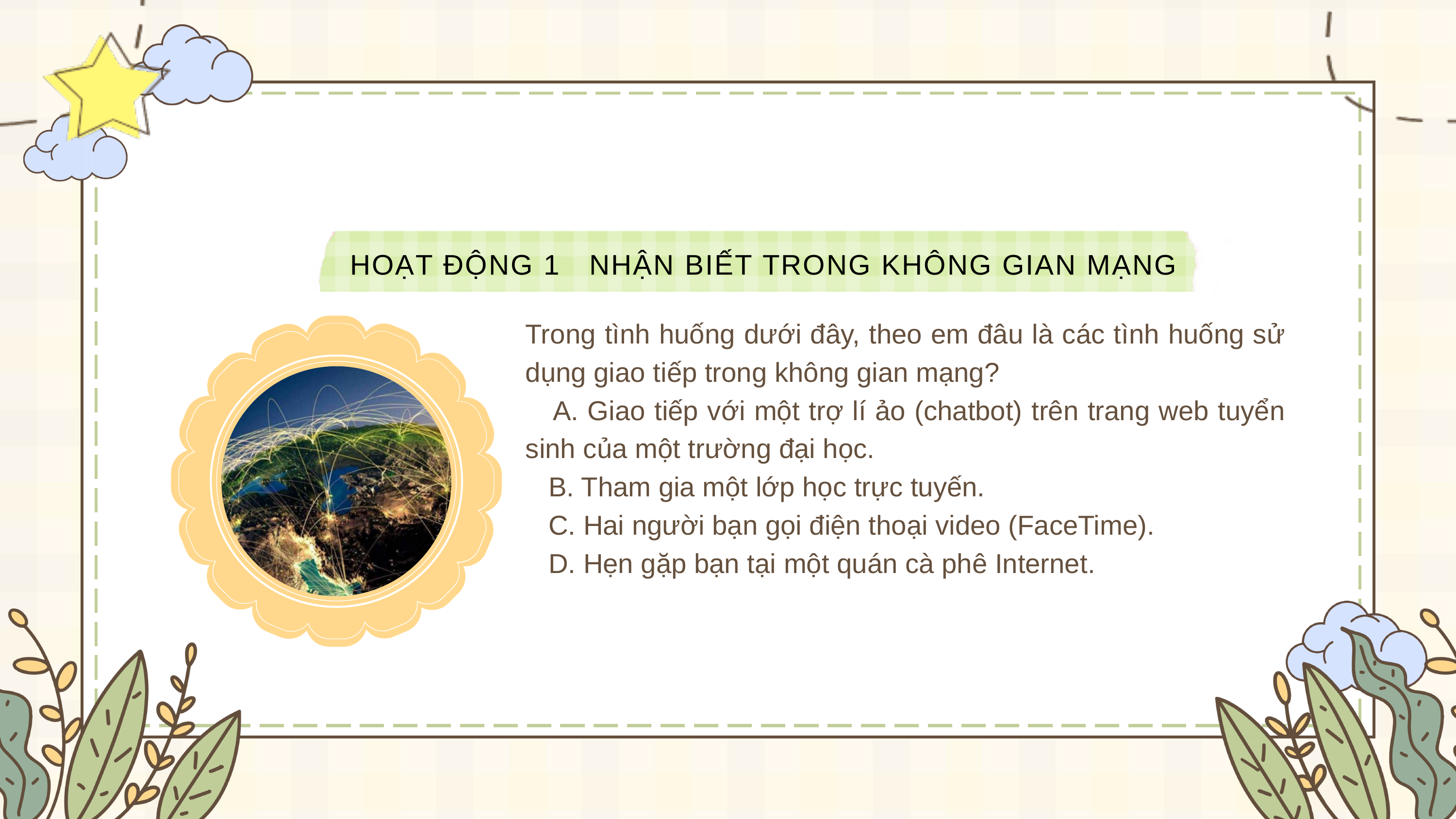

HOẠT ĐỘNG 1   NHẬN BIẾT TRONG KHÔNG GIAN MẠNG
Trong tình huống dưới đây, theo em đâu là các tình huống sử dụng giao tiếp trong không gian mạng?
   A. Giao tiếp với một trợ lí ảo (chatbot) trên trang web tuyển sinh của một trường đại học.
   B. Tham gia một lớp học trực tuyến.
   C. Hai người bạn gọi điện thoại video (FaceTime).
   D. Hẹn gặp bạn tại một quán cà phê Internet.